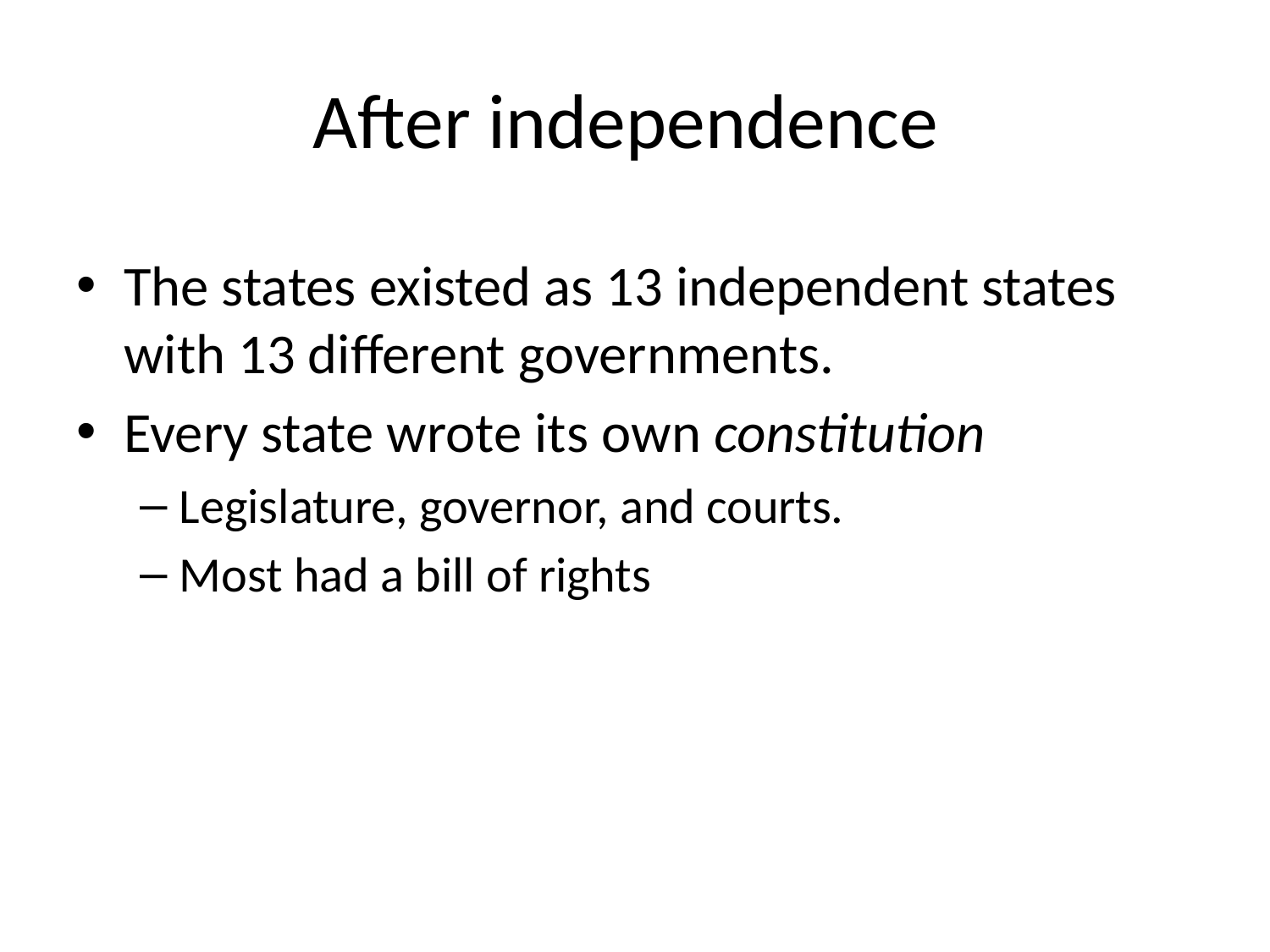

# After independence
The states existed as 13 independent states with 13 different governments.
Every state wrote its own constitution
Legislature, governor, and courts.
Most had a bill of rights